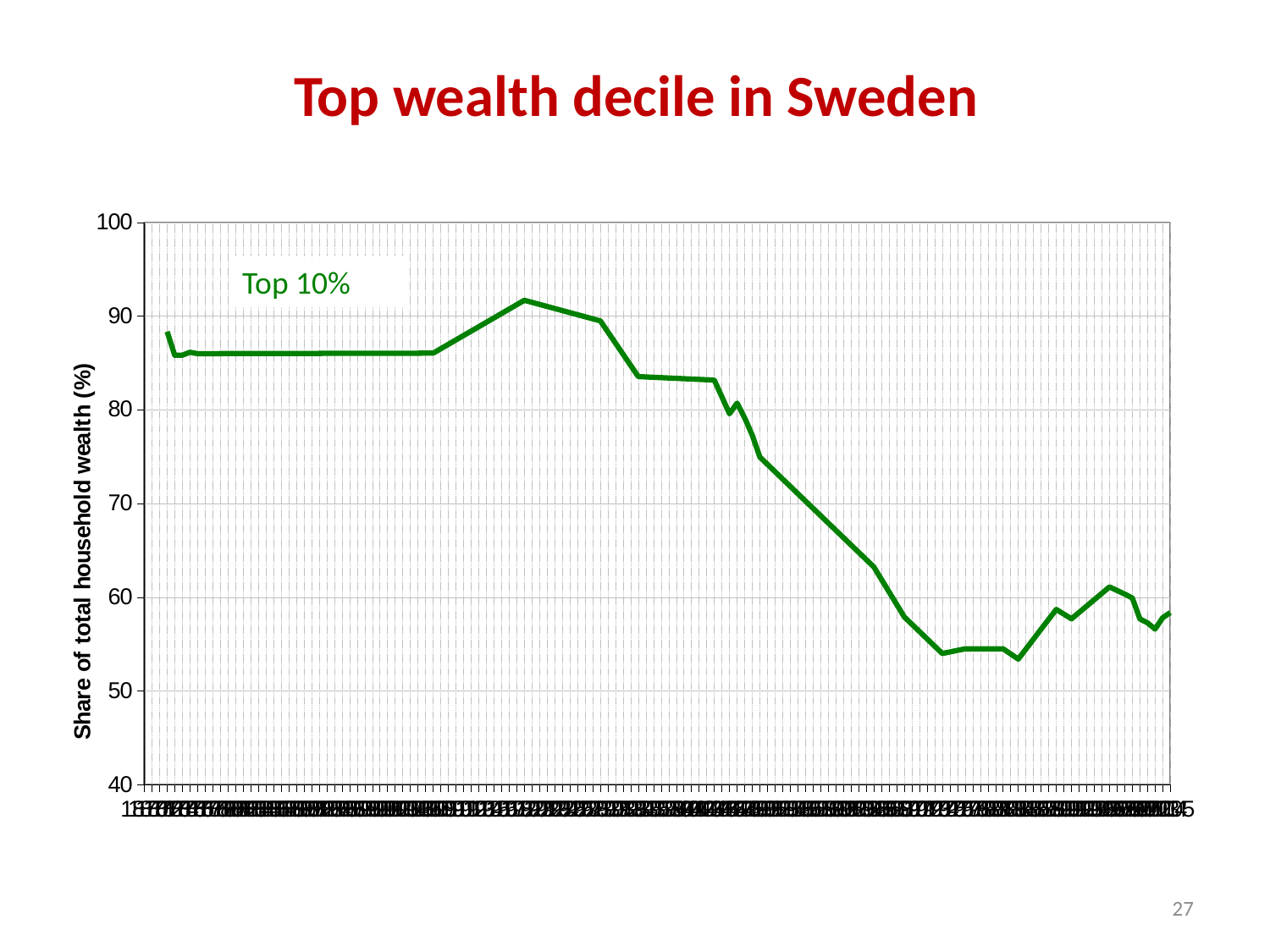

# Top wealth decile in Sweden

### Chart

| Category | P90-100 (förm.skatt) |
|---|---|
| 1870 | None |
| 1871 | None |
| 1872 | None |
| 1873 | 88.34288788947825 |
| 1874 | 85.81637670532804 |
| 1875 | 85.83210743734328 |
| 1876 | 86.13925842096879 |
| 1877 | 85.99116221997247 |
| 1878 | None |
| 1879 | None |
| 1880 | None |
| 1881 | None |
| 1882 | None |
| 1883 | None |
| 1884 | None |
| 1885 | None |
| 1886 | None |
| 1887 | None |
| 1888 | None |
| 1889 | None |
| 1890 | None |
| 1891 | None |
| 1892 | None |
| 1893 | None |
| 1894 | None |
| 1895 | None |
| 1896 | None |
| 1897 | None |
| 1898 | None |
| 1899 | None |
| 1900 | None |
| 1901 | None |
| 1902 | None |
| 1903 | None |
| 1904 | None |
| 1905 | None |
| 1906 | None |
| 1907 | None |
| 1908 | 86.04485997641451 |
| 1909 | None |
| 1910 | None |
| 1911 | None |
| 1912 | None |
| 1913 | None |
| 1914 | None |
| 1915 | None |
| 1916 | None |
| 1917 | None |
| 1918 | None |
| 1919 | None |
| 1920 | 91.6867744723382 |
| 1921 | None |
| 1922 | None |
| 1923 | None |
| 1924 | None |
| 1925 | None |
| 1926 | None |
| 1927 | None |
| 1928 | None |
| 1929 | None |
| 1930 | 89.4915678674954 |
| 1931 | None |
| 1932 | None |
| 1933 | None |
| 1934 | None |
| 1935 | 83.54633363724012 |
| 1936 | None |
| 1937 | None |
| 1938 | None |
| 1939 | None |
| 1940 | None |
| 1941 | None |
| 1942 | None |
| 1943 | None |
| 1944 | None |
| 1945 | 83.16984424109918 |
| 1946 | 81.38189330947357 |
| 1947 | 79.57790206414617 |
| 1948 | 80.71481934243803 |
| 1949 | 79.13485064268295 |
| 1950 | 77.28651184418207 |
| 1951 | 74.95572767341471 |
| 1952 | None |
| 1953 | None |
| 1954 | None |
| 1955 | None |
| 1956 | None |
| 1957 | None |
| 1958 | None |
| 1959 | None |
| 1960 | None |
| 1961 | None |
| 1962 | None |
| 1963 | None |
| 1964 | None |
| 1965 | None |
| 1966 | 63.22598815016618 |
| 1967 | None |
| 1968 | None |
| 1969 | None |
| 1970 | 57.90229162726255 |
| 1971 | None |
| 1972 | None |
| 1973 | None |
| 1974 | None |
| 1975 | 54.0 |
| 1976 | None |
| 1977 | None |
| 1978 | 54.5 |
| 1979 | None |
| 1980 | None |
| 1981 | None |
| 1982 | None |
| 1983 | 54.5 |
| 1984 | None |
| 1985 | 53.4 |
| 1986 | None |
| 1987 | None |
| 1988 | 56.6 |
| 1989 | None |
| 1990 | 58.7 |
| 1991 | None |
| 1992 | 57.7 |
| 1993 | None |
| 1994 | None |
| 1995 | None |
| 1996 | None |
| 1997 | 61.1 |
| 1998 | None |
| 1999 | 60.337322959971615 |
| 2000 | 59.92645368075596 |
| 2001 | 57.687883964492805 |
| 2002 | 57.268871108049666 |
| 2003 | 56.60458209318787 |
| 2004 | 57.814746365927434 |
| 2005 | 58.37086208970559 |
Top 10%
27